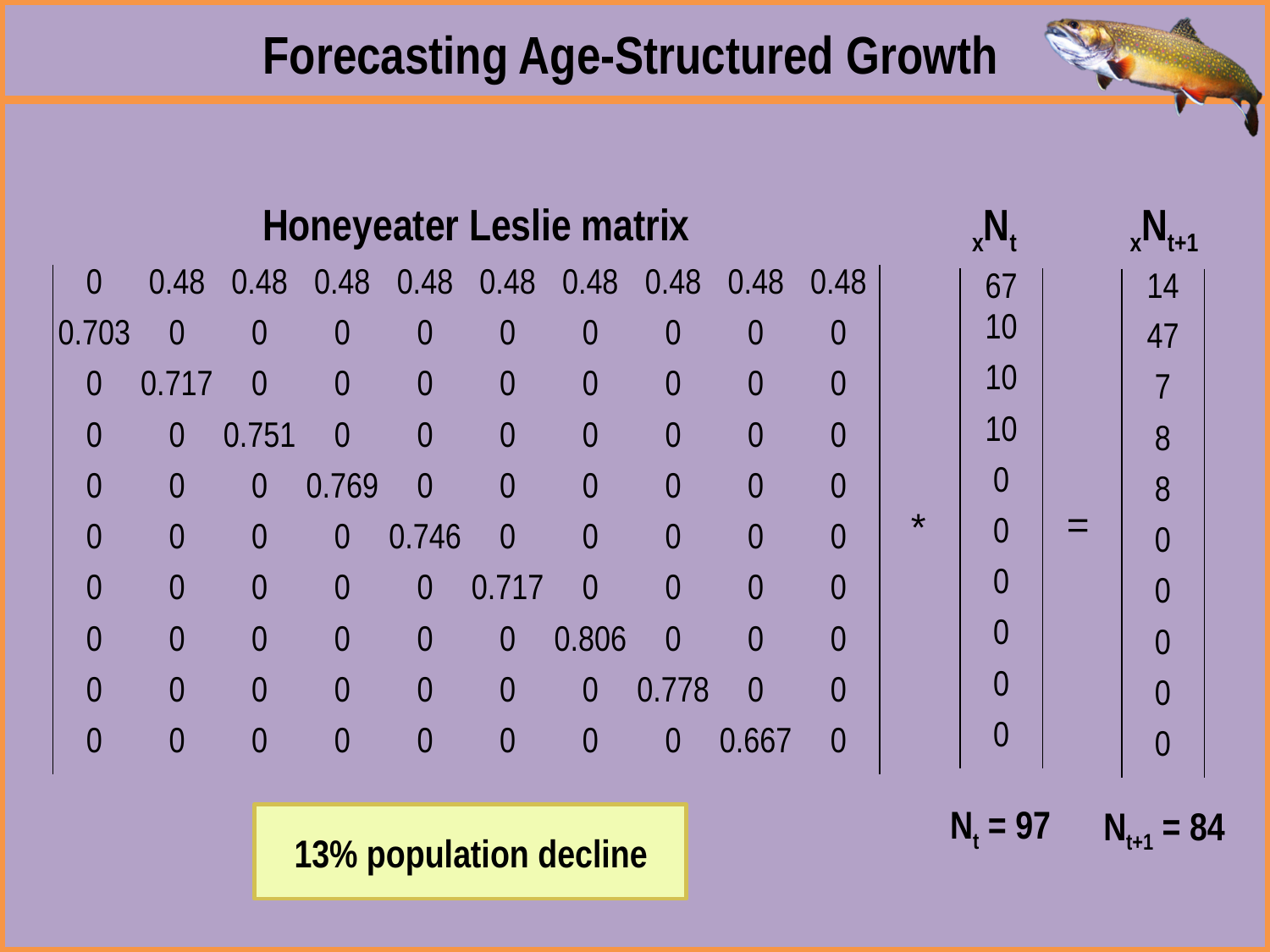

Forecasting Age-Structured Growth
Honeyeater Leslie matrix
xNt
xNt+1
| 0 | 0.48 | 0.48 | 0.48 | 0.48 | 0.48 | 0.48 | 0.48 | 0.48 | 0.48 |
| --- | --- | --- | --- | --- | --- | --- | --- | --- | --- |
| 0.703 | 0 | 0 | 0 | 0 | 0 | 0 | 0 | 0 | 0 |
| 0 | 0.717 | 0 | 0 | 0 | 0 | 0 | 0 | 0 | 0 |
| 0 | 0 | 0.751 | 0 | 0 | 0 | 0 | 0 | 0 | 0 |
| 0 | 0 | 0 | 0.769 | 0 | 0 | 0 | 0 | 0 | 0 |
| 0 | 0 | 0 | 0 | 0.746 | 0 | 0 | 0 | 0 | 0 |
| 0 | 0 | 0 | 0 | 0 | 0.717 | 0 | 0 | 0 | 0 |
| 0 | 0 | 0 | 0 | 0 | 0 | 0.806 | 0 | 0 | 0 |
| 0 | 0 | 0 | 0 | 0 | 0 | 0 | 0.778 | 0 | 0 |
| 0 | 0 | 0 | 0 | 0 | 0 | 0 | 0 | 0.667 | 0 |
| 67 |
| --- |
| 10 |
| 10 |
| 10 |
| 0 |
| 0 |
| 0 |
| 0 |
| 0 |
| 0 |
| 14 |
| --- |
| 47 |
| 7 |
| 8 |
| 8 |
| 0 |
| 0 |
| 0 |
| 0 |
| 0 |
| = |
| --- |
| \* |
| --- |
Nt = 97
Nt+1 = 84

13% population decline